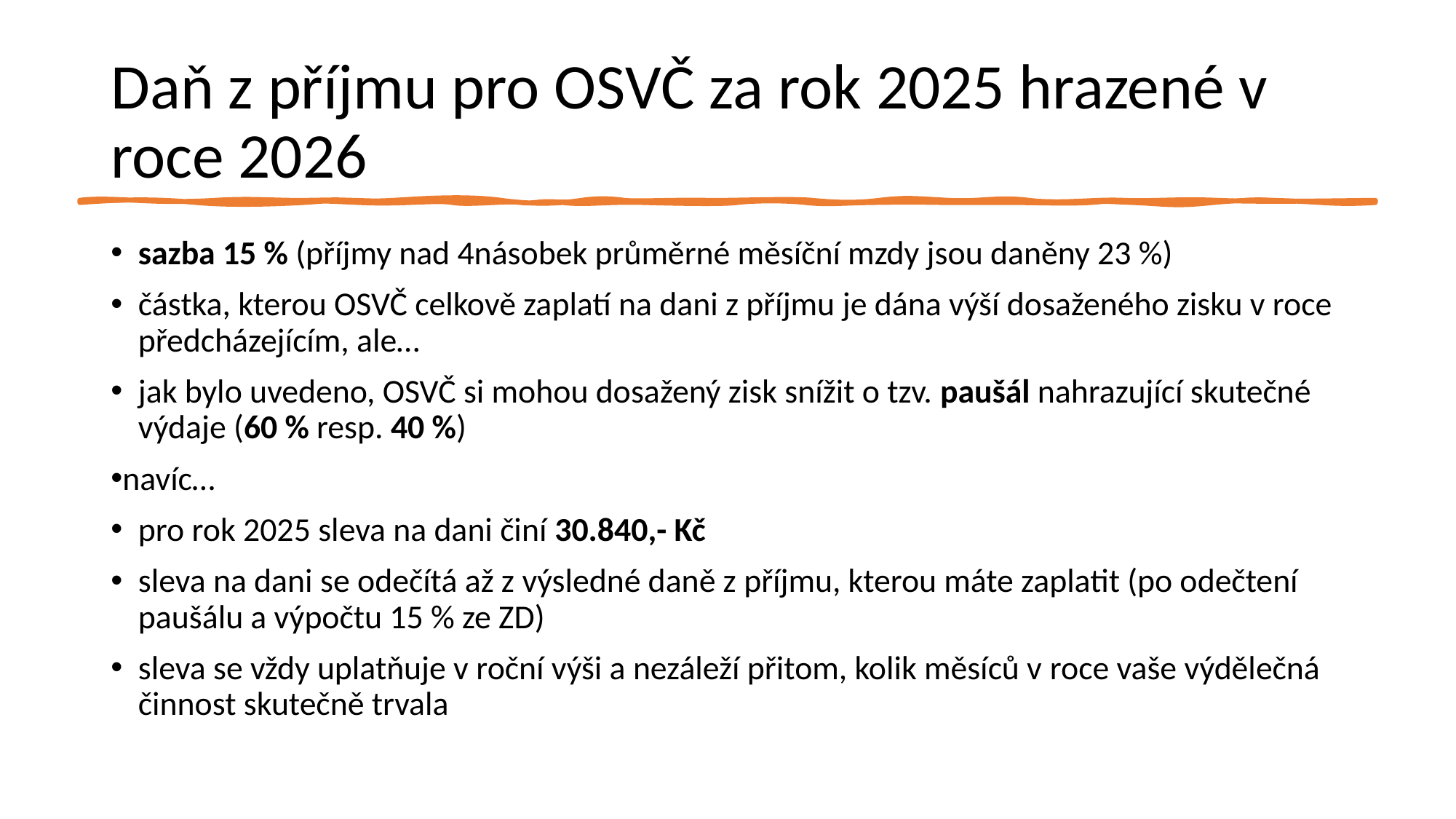

Daň z příjmu pro OSVČ za rok 2025 hrazené v roce 2026

sazba 15 % (příjmy nad 4násobek průměrné měsíční mzdy jsou daněny 23 %)
částka, kterou OSVČ celkově zaplatí na dani z příjmu je dána výší dosaženého zisku v roce předcházejícím, ale…
jak bylo uvedeno, OSVČ si mohou dosažený zisk snížit o tzv. paušál nahrazující skutečné výdaje (60 % resp. 40 %)
navíc…
pro rok 2025 sleva na dani činí 30.840,- Kč
sleva na dani se odečítá až z výsledné daně z příjmu, kterou máte zaplatit (po odečtení paušálu a výpočtu 15 % ze ZD)
sleva se vždy uplatňuje v roční výši a nezáleží přitom, kolik měsíců v roce vaše výdělečná činnost skutečně trvala